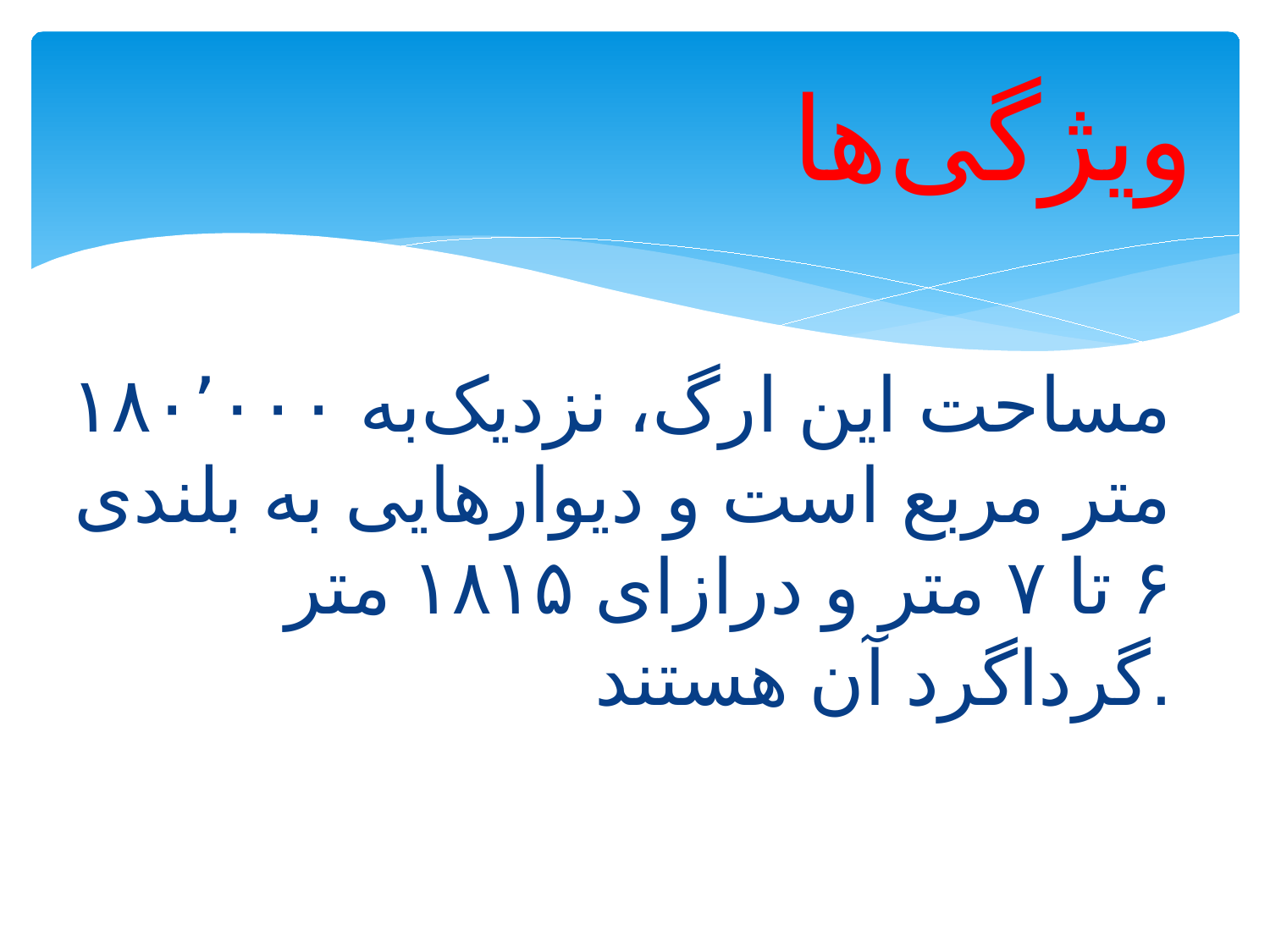

# ویژگی‌ها
مساحت این ارگ، نزدیک‌به ۱۸۰٬۰۰۰ متر مربع است و دیوارهایی به بلندی ۶ تا ۷ متر و درازای ۱۸۱۵ متر گرداگرد آن هستند.